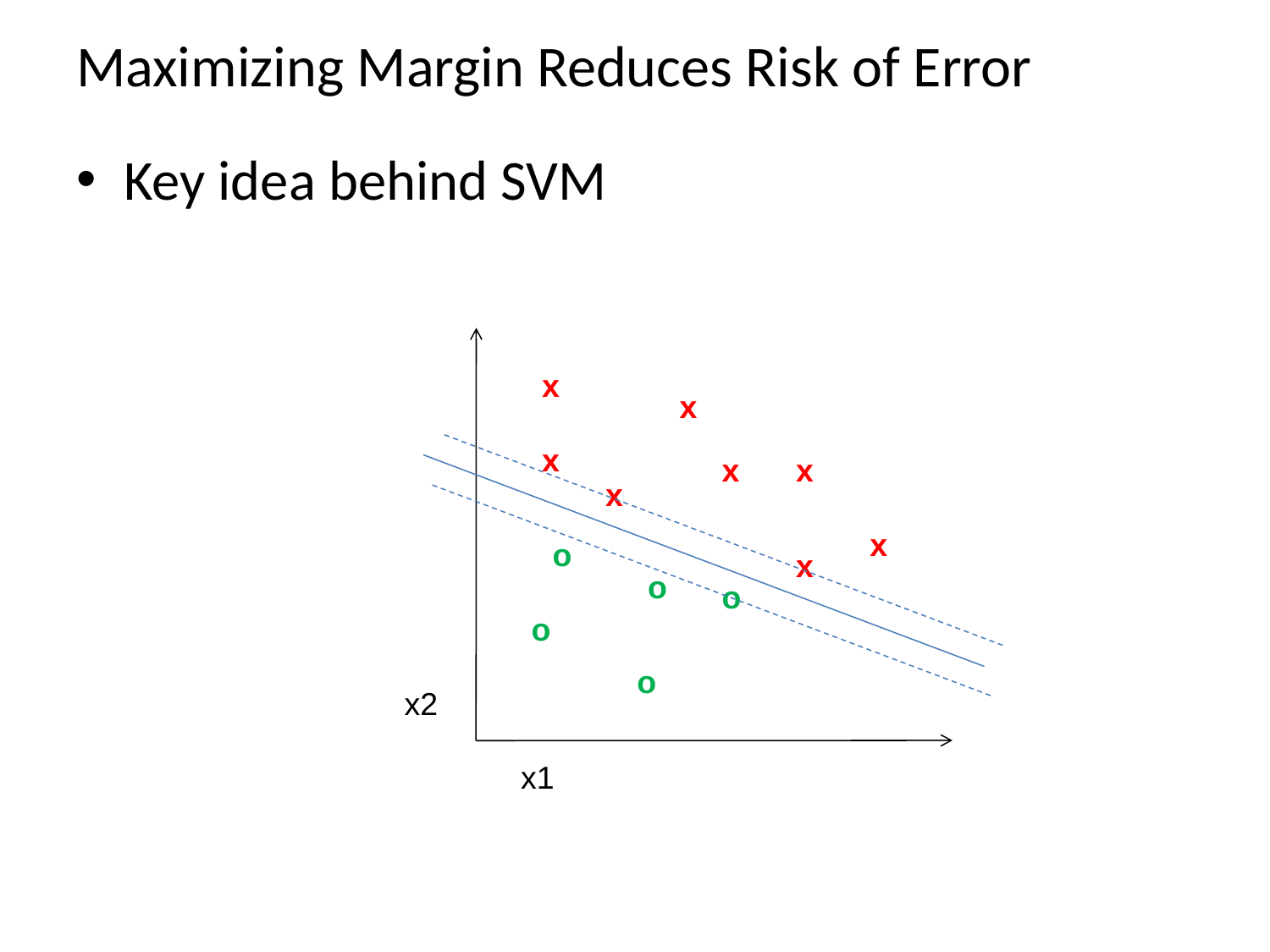

# Maximizing Margin Reduces Risk of Error
Key idea behind SVM
x
x
x
x
x
x
x
o
x
o
o
o
o
x2
x1